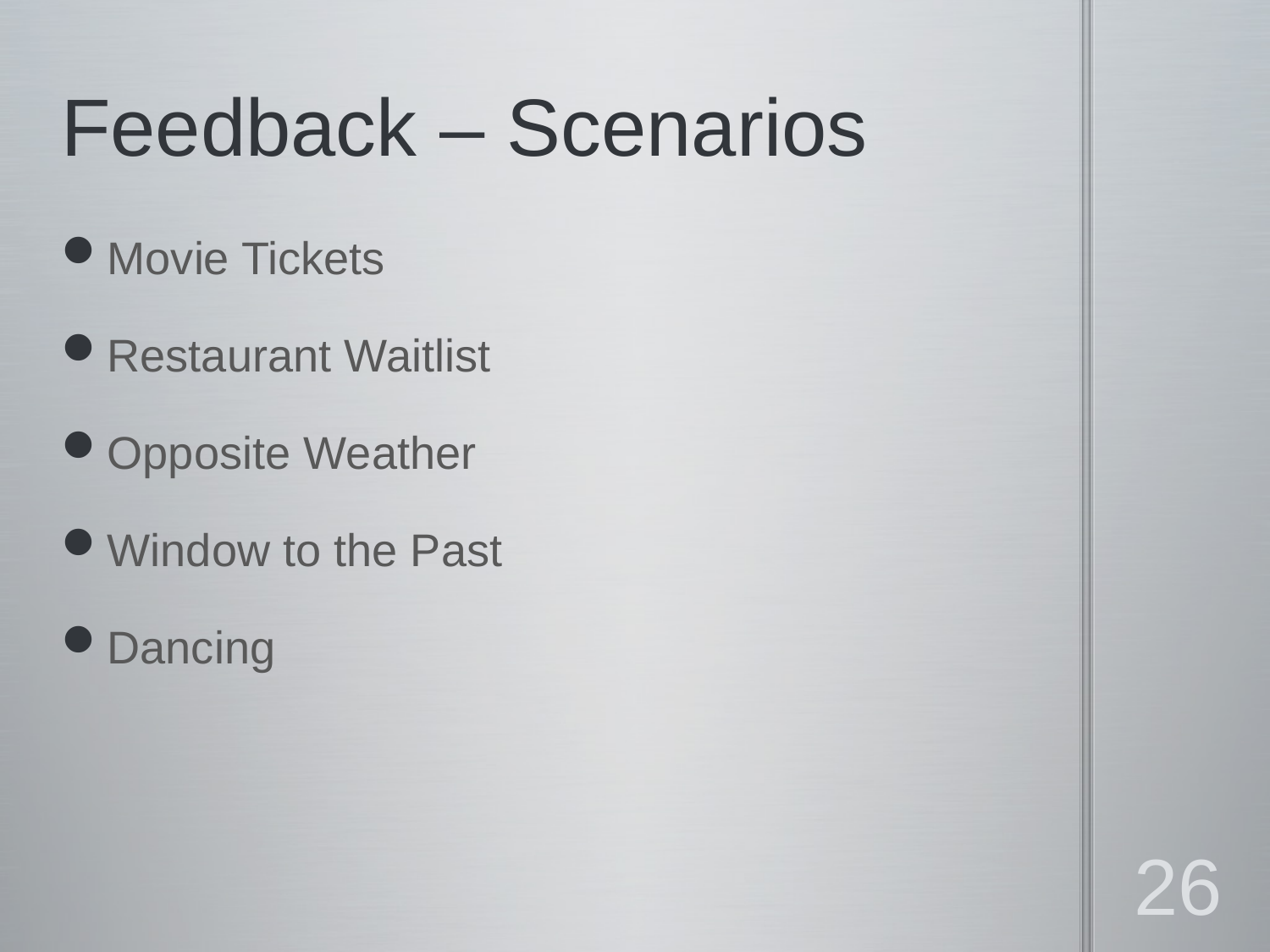

# Feedback – Scenarios
Movie Tickets
Restaurant Waitlist
Opposite Weather
Window to the Past
Dancing
26